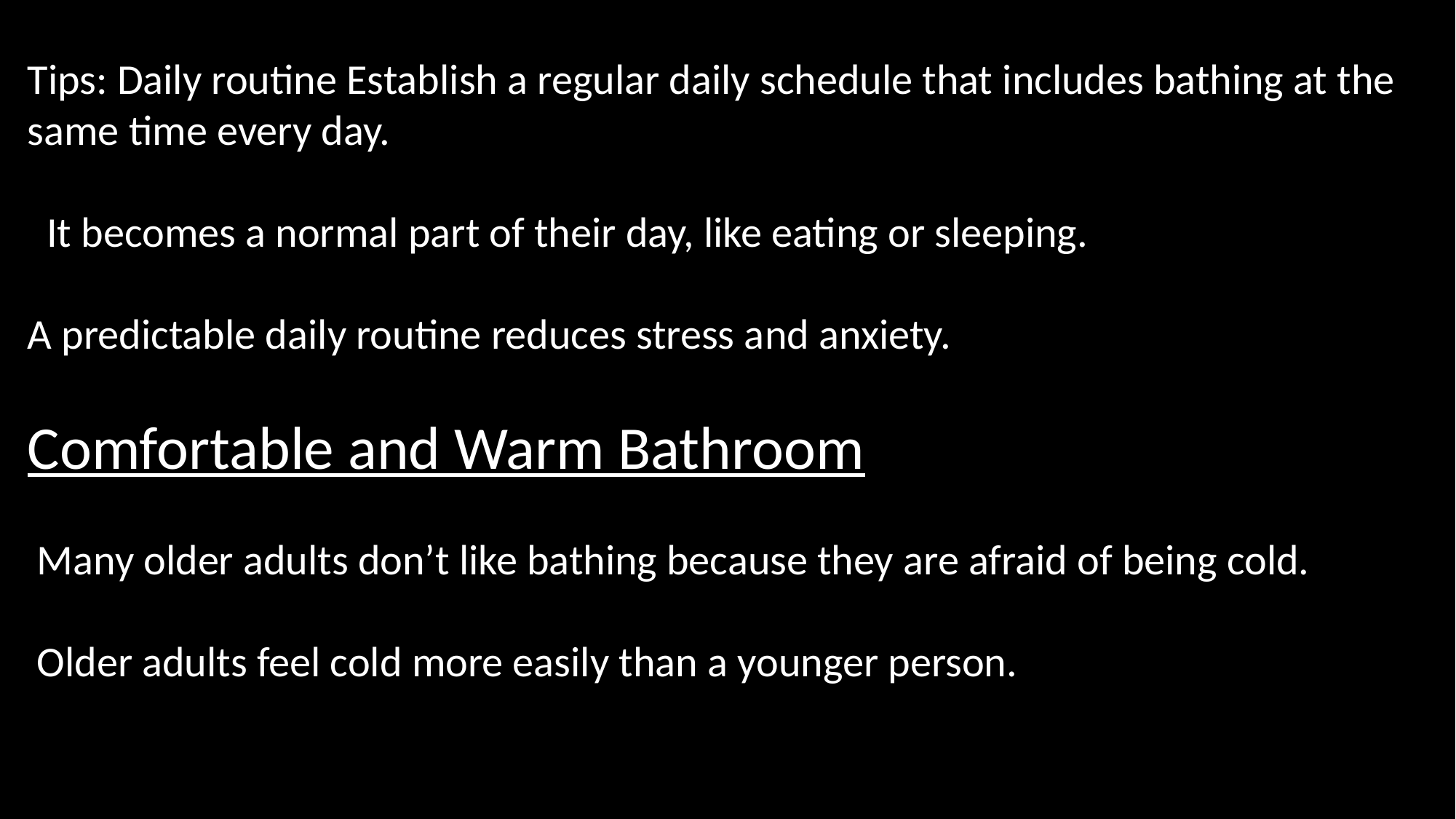

Tips: Daily routine Establish a regular daily schedule that includes bathing at the same time every day.

  It becomes a normal part of their day, like eating or sleeping.

A predictable daily routine reduces stress and anxiety.

Comfortable and Warm Bathroom

 Many older adults don’t like bathing because they are afraid of being cold.

 Older adults feel cold more easily than a younger person.